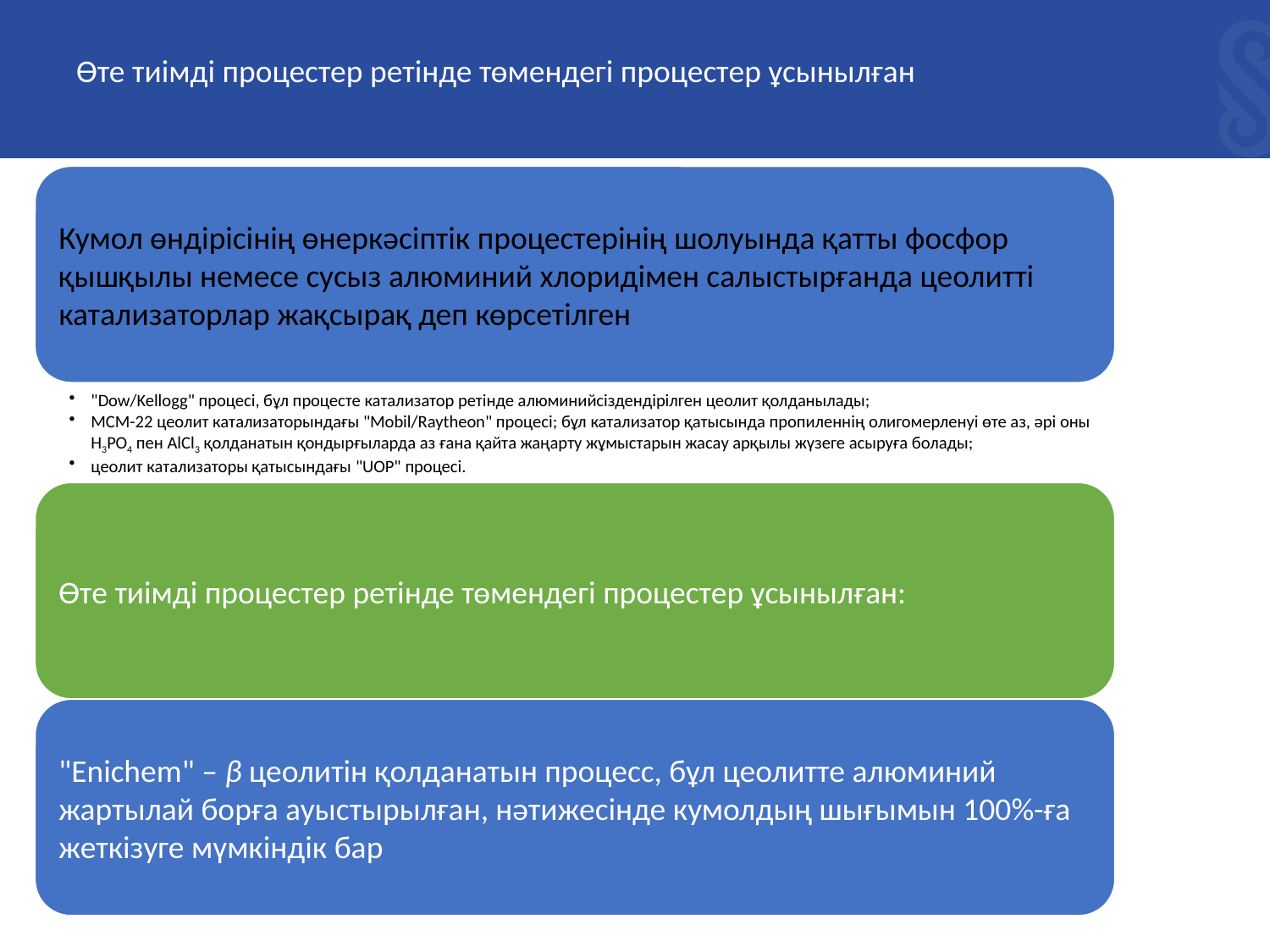

# Өте тиімді процестер ретінде төмендегі процестер ұсынылған
Кумол өндірісінің өнеркәсіптік процестерінің шолуында қатты фосфор қышқылы немесе сусыз алюминий хлоридімен салыстырғанда цеолитті катализаторлар жақсырақ деп көрсетілген
Өте тиімді процестер ретінде төмендегі процестер ұсынылған:
"Dow/Kellogg" процесі, бұл процесте катализатор ретінде алюминийсіздендірілген цеолит қолданылады;
"Enichem" – β цеолитін қолданатын процесс, бұл цеолитте алюминий жартылай борға ауыстырылған, нәтижесінде кумолдың шығымын 100%-ға жеткізуге мүмкіндік бар
МСМ-22 цеолит катализаторындағы "Mobil/Raytheon" процесі; бұл катализатор қатысында пропиленнің олигомерленуі өте аз, әрі оны H3PO4 пен AlCl3 қолданатын қондырғыларда аз ғана қайта жаңарту жұмыстарын жасау арқылы жүзеге асыруға болады;
цеолит катализаторы қатысындағы "UOP" процесі.